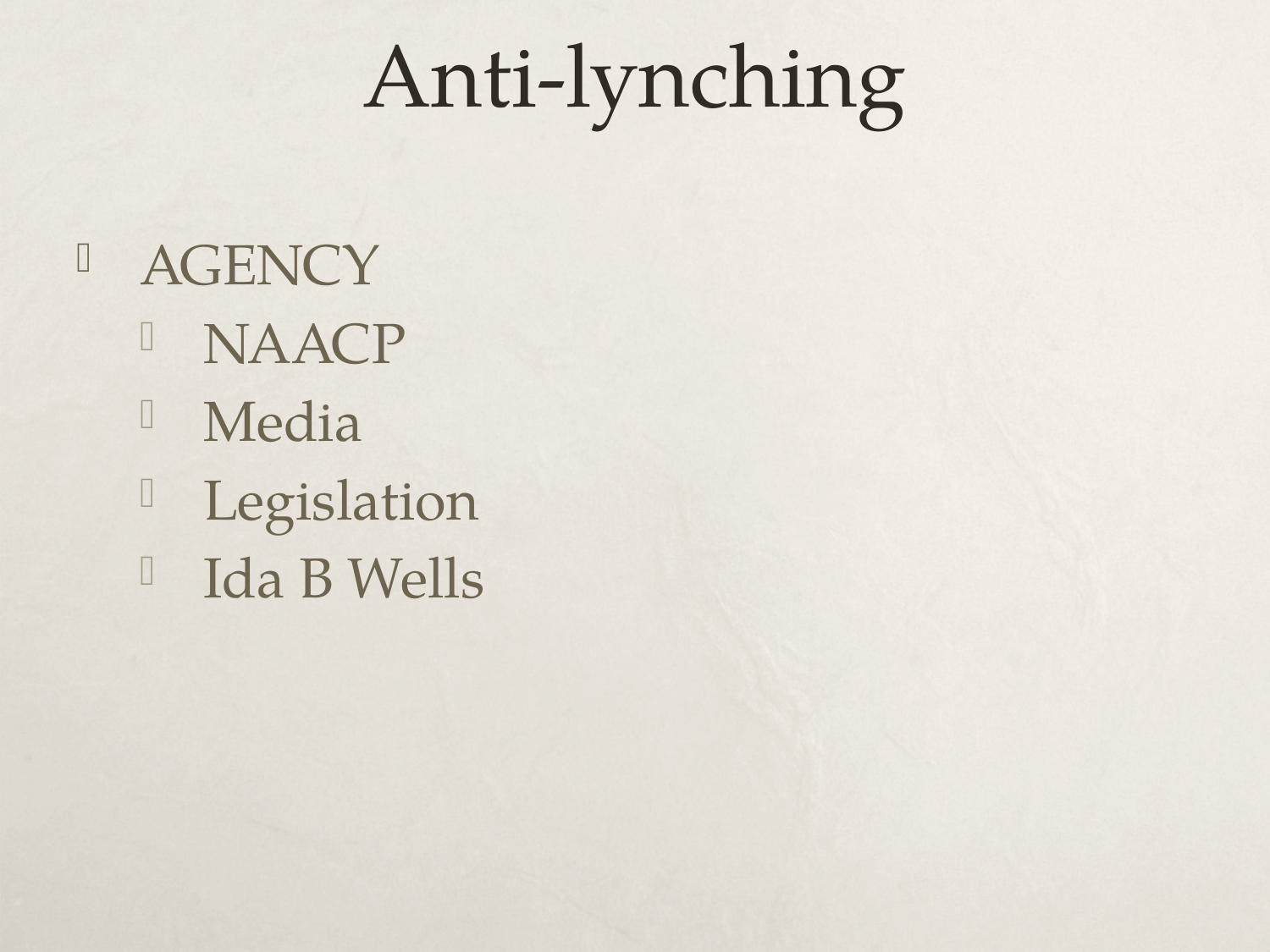

# Anti-lynching
Agency
NAACP
Media
Legislation
Ida B Wells